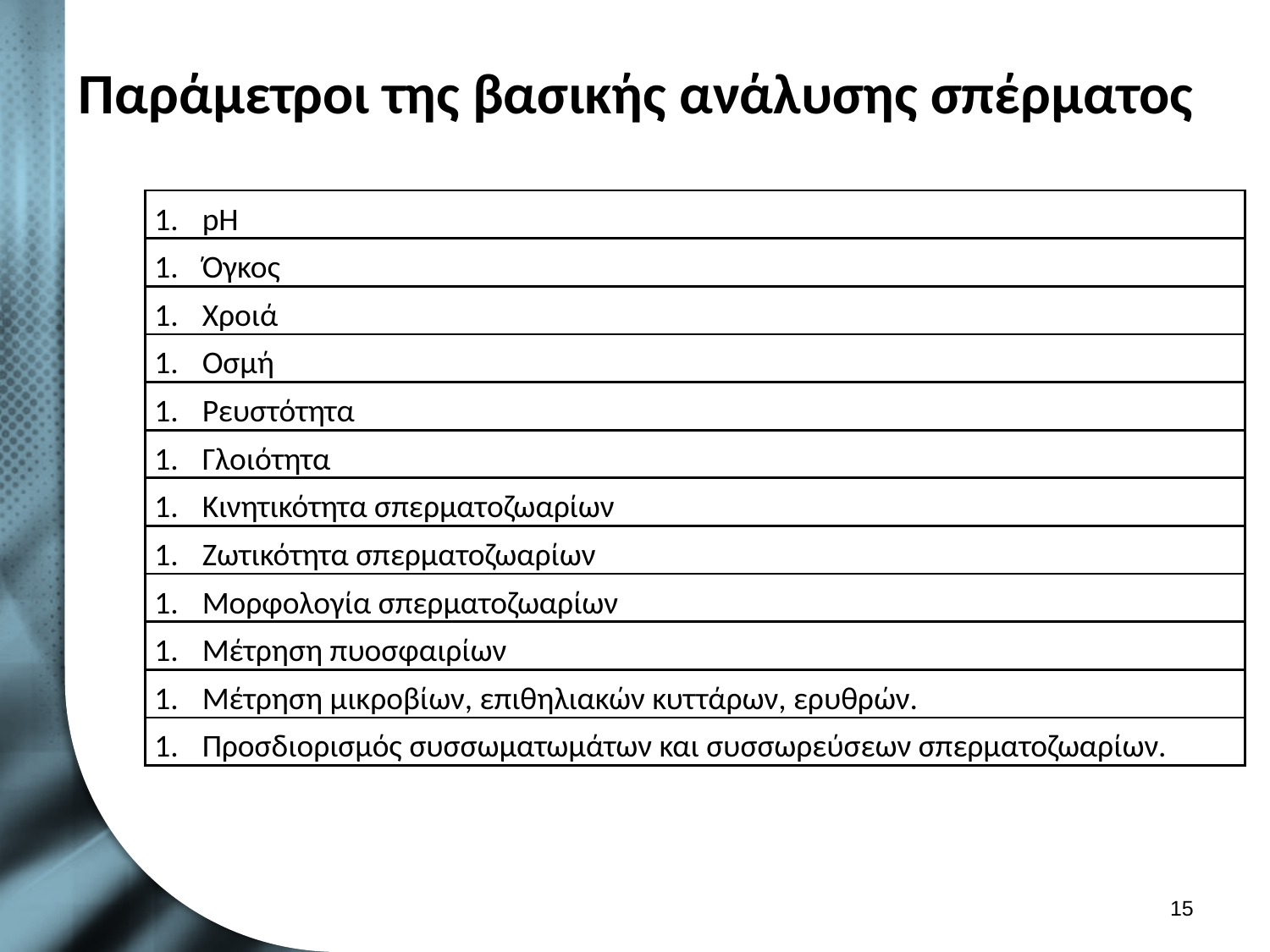

# Παράμετροι της βασικής ανάλυσης σπέρματος
| pH |
| --- |
| Όγκος |
| Χροιά |
| Οσμή |
| Ρευστότητα |
| Γλοιότητα |
| Κινητικότητα σπερματοζωαρίων |
| Ζωτικότητα σπερματοζωαρίων |
| Μορφολογία σπερματοζωαρίων |
| Μέτρηση πυοσφαιρίων |
| Μέτρηση μικροβίων, επιθηλιακών κυττάρων, ερυθρών. |
| Προσδιορισμός συσσωματωμάτων και συσσωρεύσεων σπερματοζωαρίων. |
15